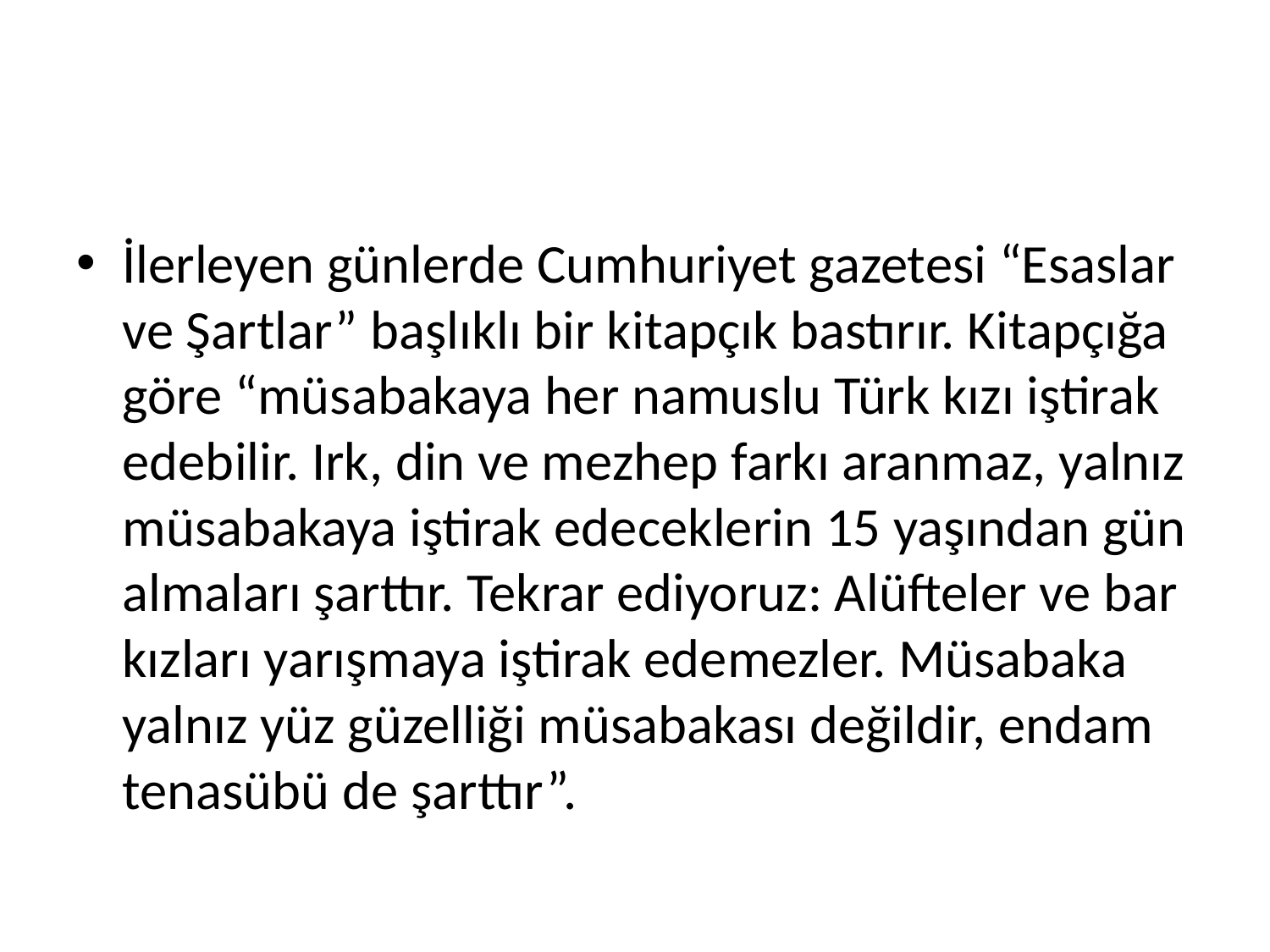

#
İlerleyen günlerde Cumhuriyet gazetesi “Esaslar ve Şartlar” başlıklı bir kitapçık bastırır. Kitapçığa göre “müsabakaya her namuslu Türk kızı iştirak edebilir. Irk, din ve mezhep farkı aranmaz, yalnız müsabakaya iştirak edeceklerin 15 yaşından gün almaları şarttır. Tekrar ediyoruz: Alüfteler ve bar kızları yarışmaya iştirak edemezler. Müsabaka yalnız yüz güzelliği müsabakası değildir, endam tenasübü de şarttır”.